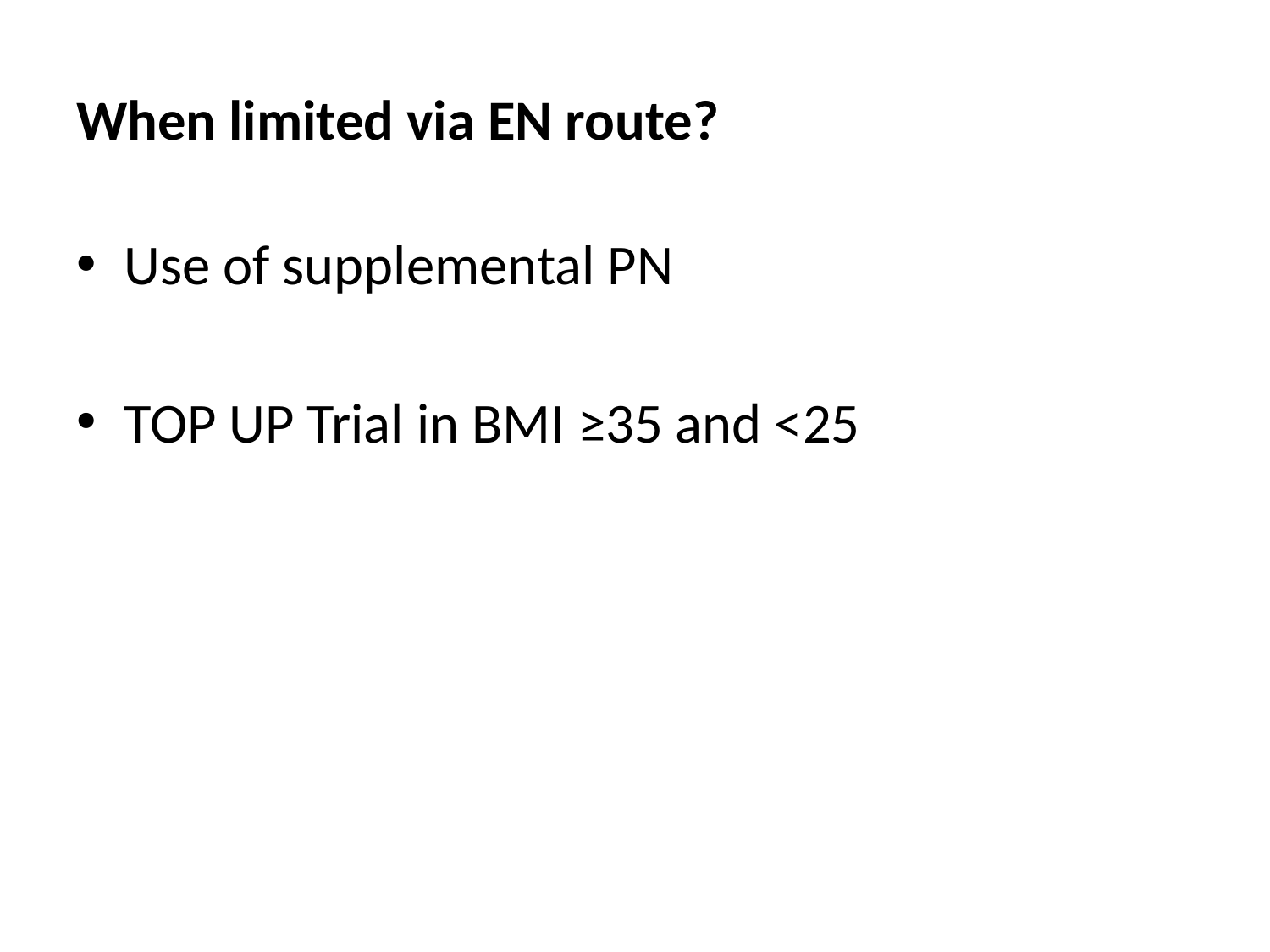

# When limited via EN route?
Use of supplemental PN

TOP UP Trial in BMI ≥35 and <25